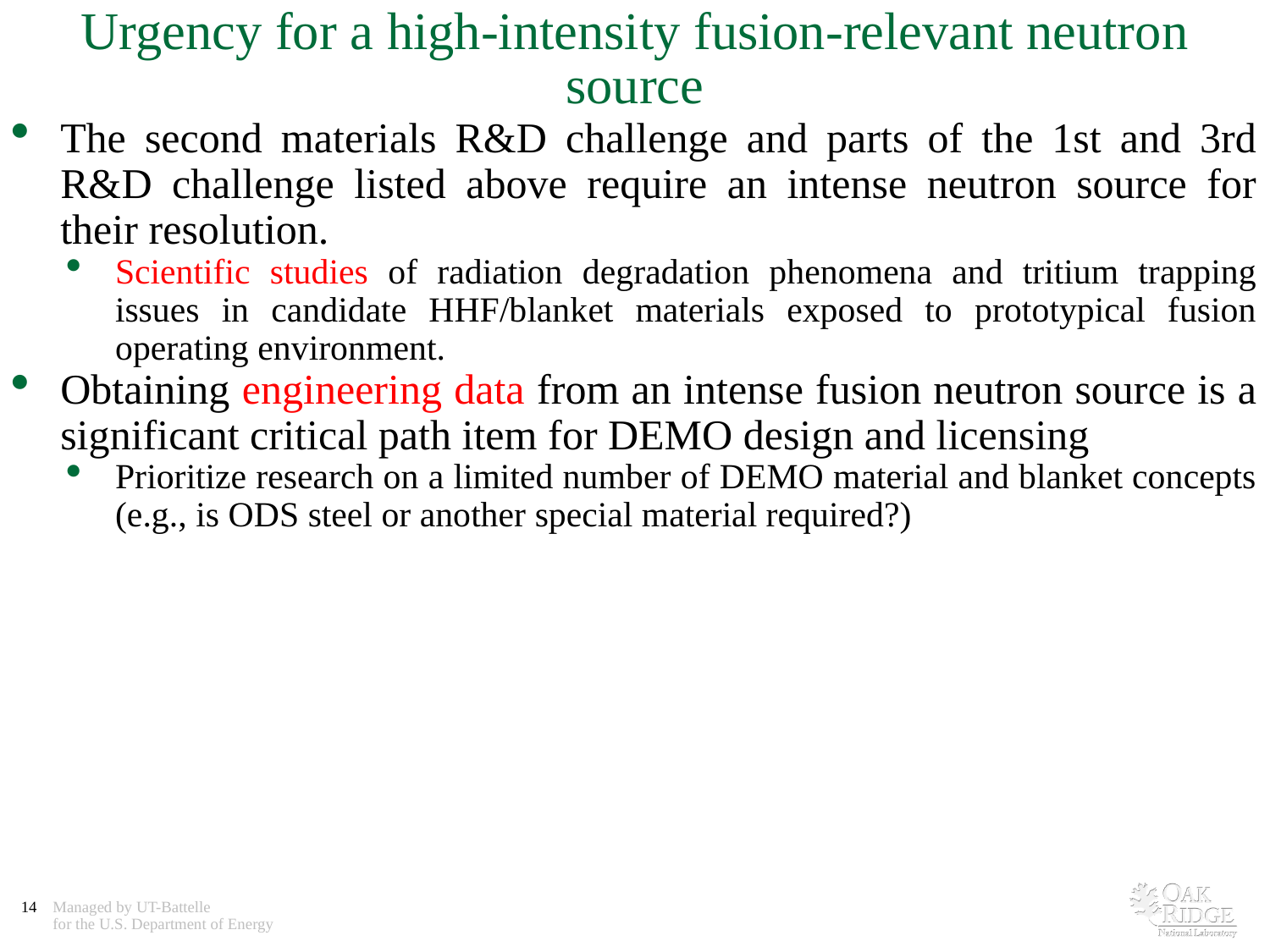

# Urgency for a high-intensity fusion-relevant neutron source
The second materials R&D challenge and parts of the 1st and 3rd R&D challenge listed above require an intense neutron source for their resolution.
Scientific studies of radiation degradation phenomena and tritium trapping issues in candidate HHF/blanket materials exposed to prototypical fusion operating environment.
Obtaining engineering data from an intense fusion neutron source is a significant critical path item for DEMO design and licensing
Prioritize research on a limited number of DEMO material and blanket concepts (e.g., is ODS steel or another special material required?)